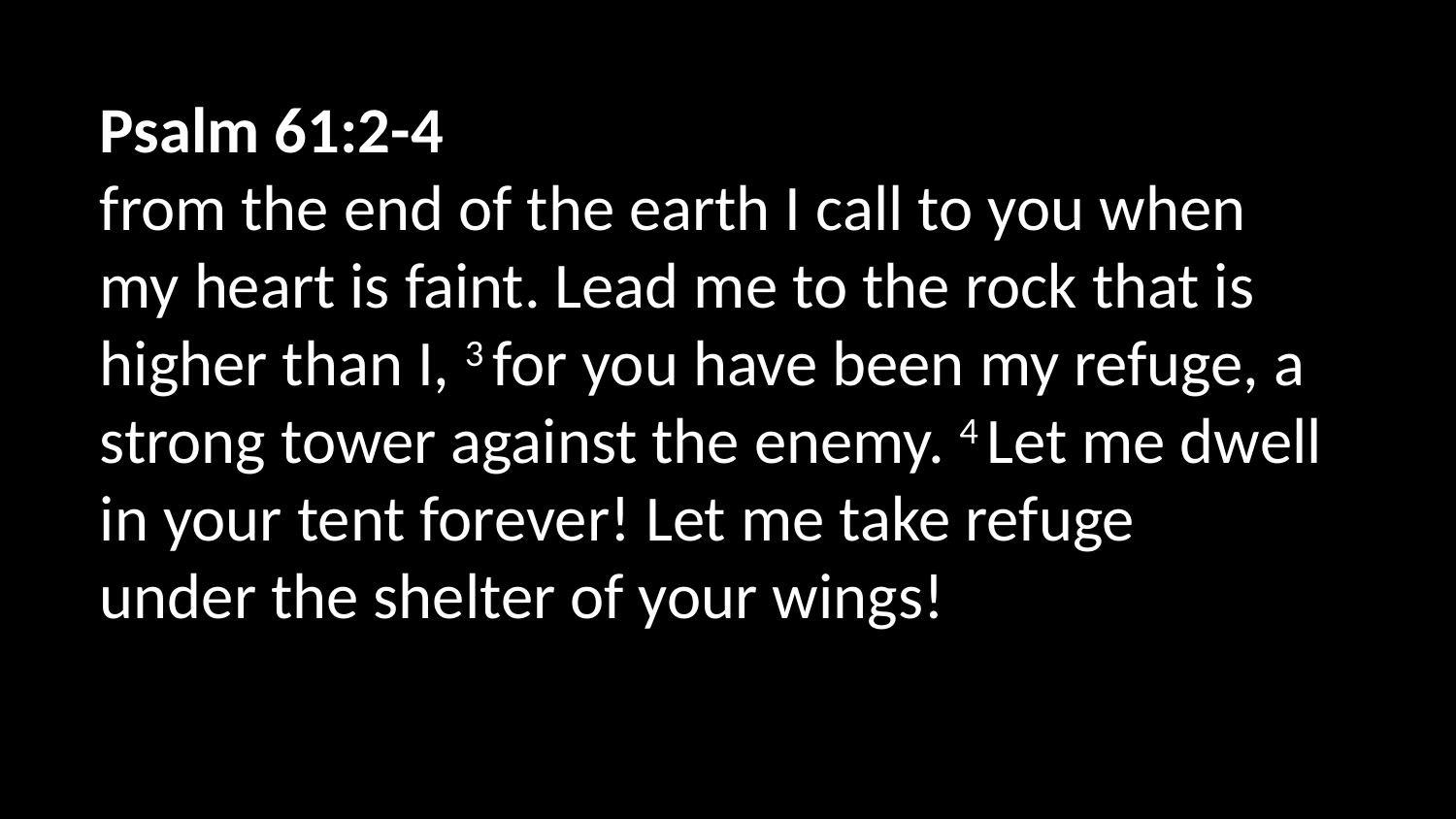

Psalm 61:2-4
from the end of the earth I call to you when my heart is faint. Lead me to the rock that is higher than I, 3 for you have been my refuge, a strong tower against the enemy. 4 Let me dwell in your tent forever! Let me take refuge under the shelter of your wings!